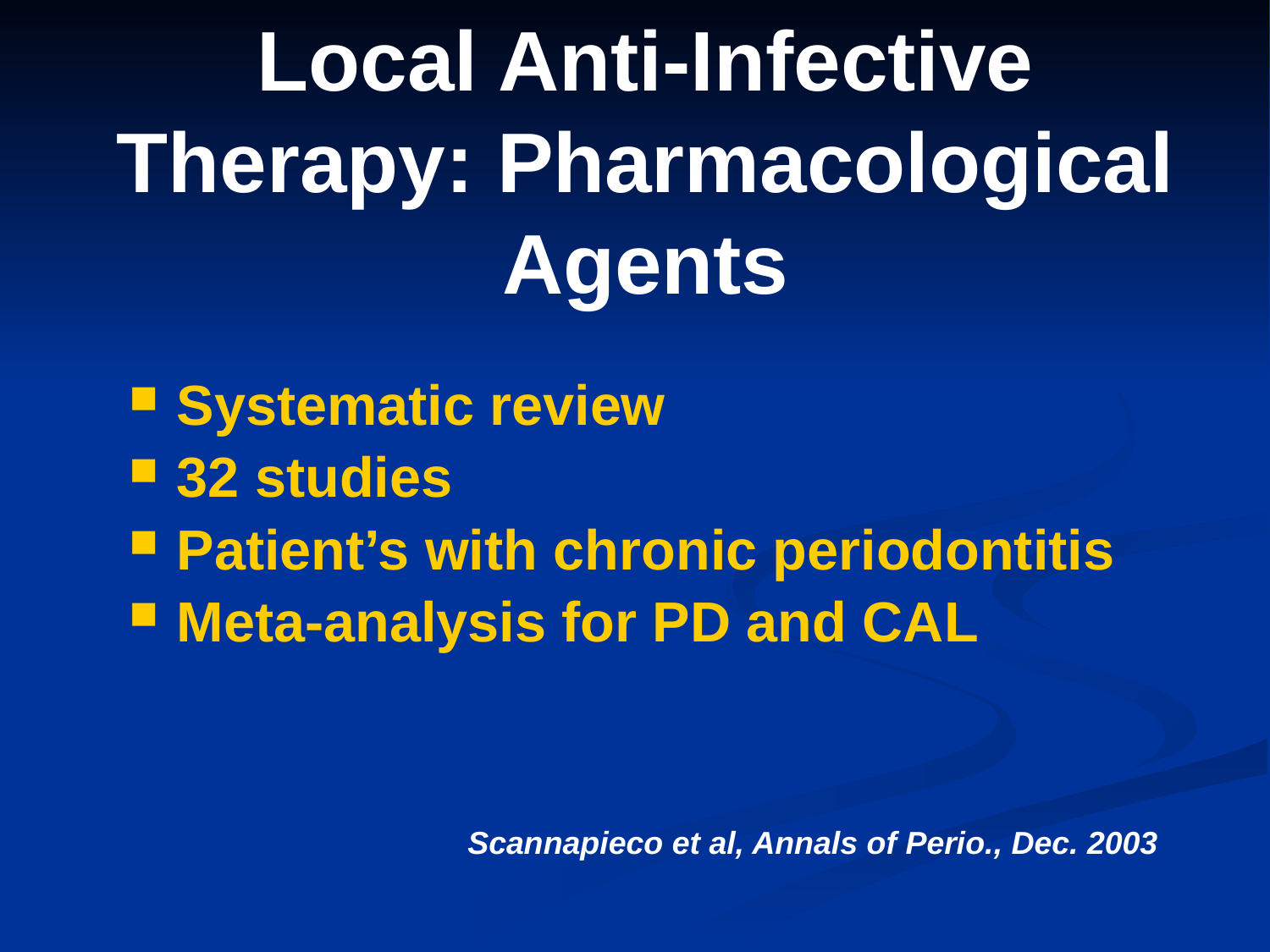

# Local Anti-Infective Therapy: Pharmacological Agents
Systematic review
32 studies
Patient’s with chronic periodontitis
Meta-analysis for PD and CAL
Scannapieco et al, Annals of Perio., Dec. 2003